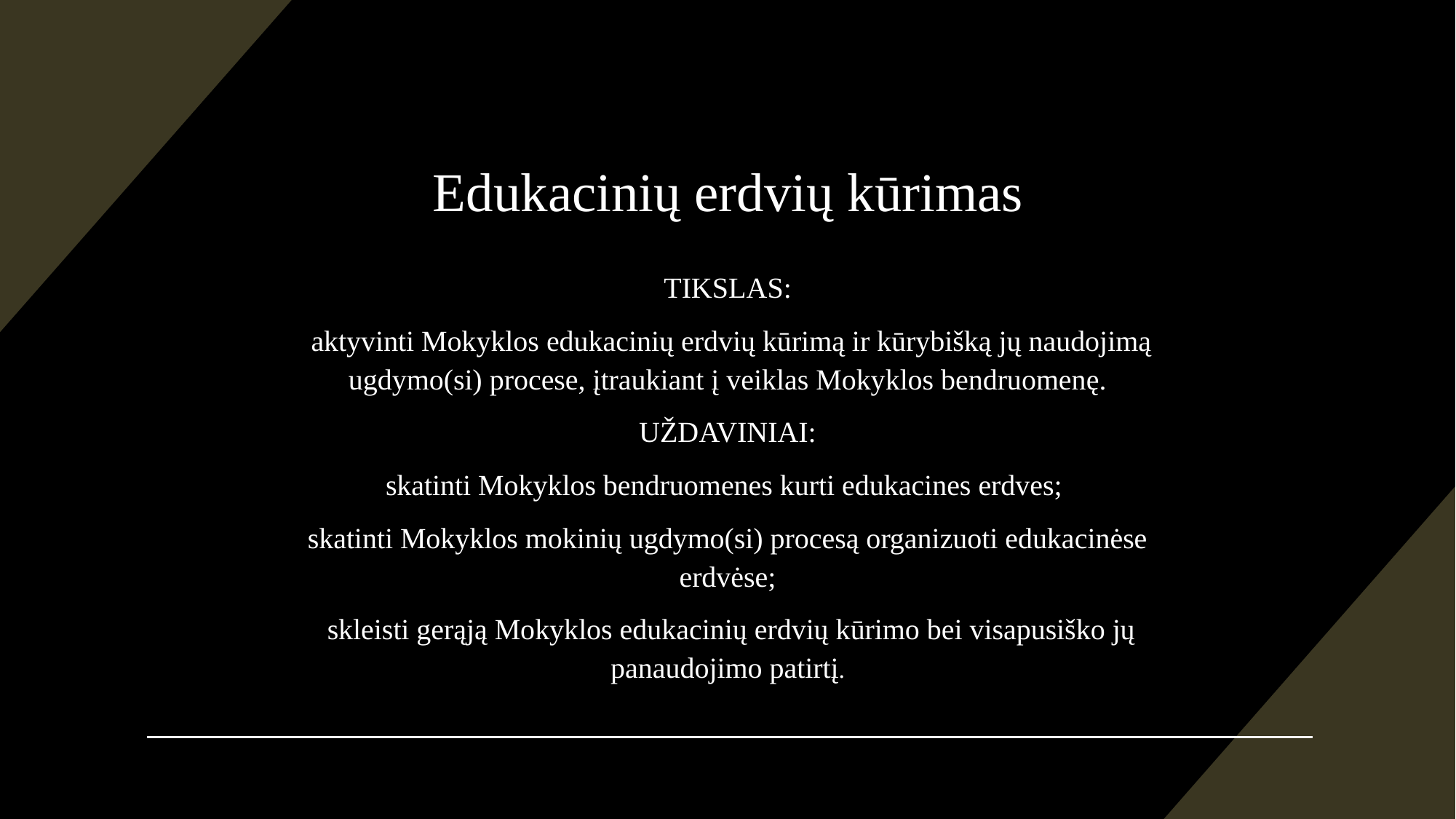

# Edukacinių erdvių kūrimas
TIKSLAS:
 aktyvinti Mokyklos edukacinių erdvių kūrimą ir kūrybišką jų naudojimą ugdymo(si) procese, įtraukiant į veiklas Mokyklos bendruomenę.
UŽDAVINIAI:
skatinti Mokyklos bendruomenes kurti edukacines erdves;
skatinti Mokyklos mokinių ugdymo(si) procesą organizuoti edukacinėse erdvėse;
 skleisti gerąją Mokyklos edukacinių erdvių kūrimo bei visapusiško jų panaudojimo patirtį.